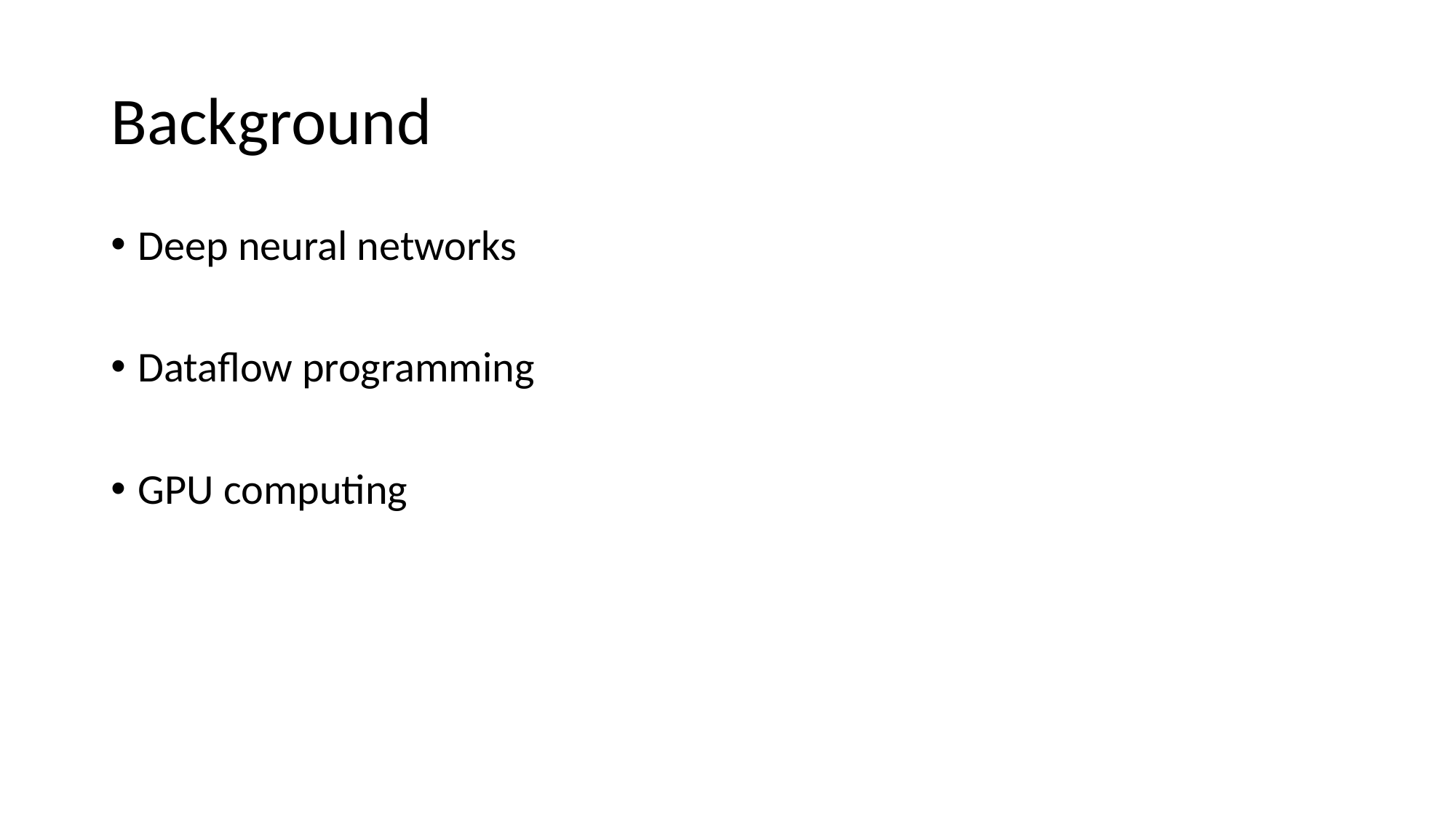

# Background
Deep neural networks

Dataflow programming

GPU computing